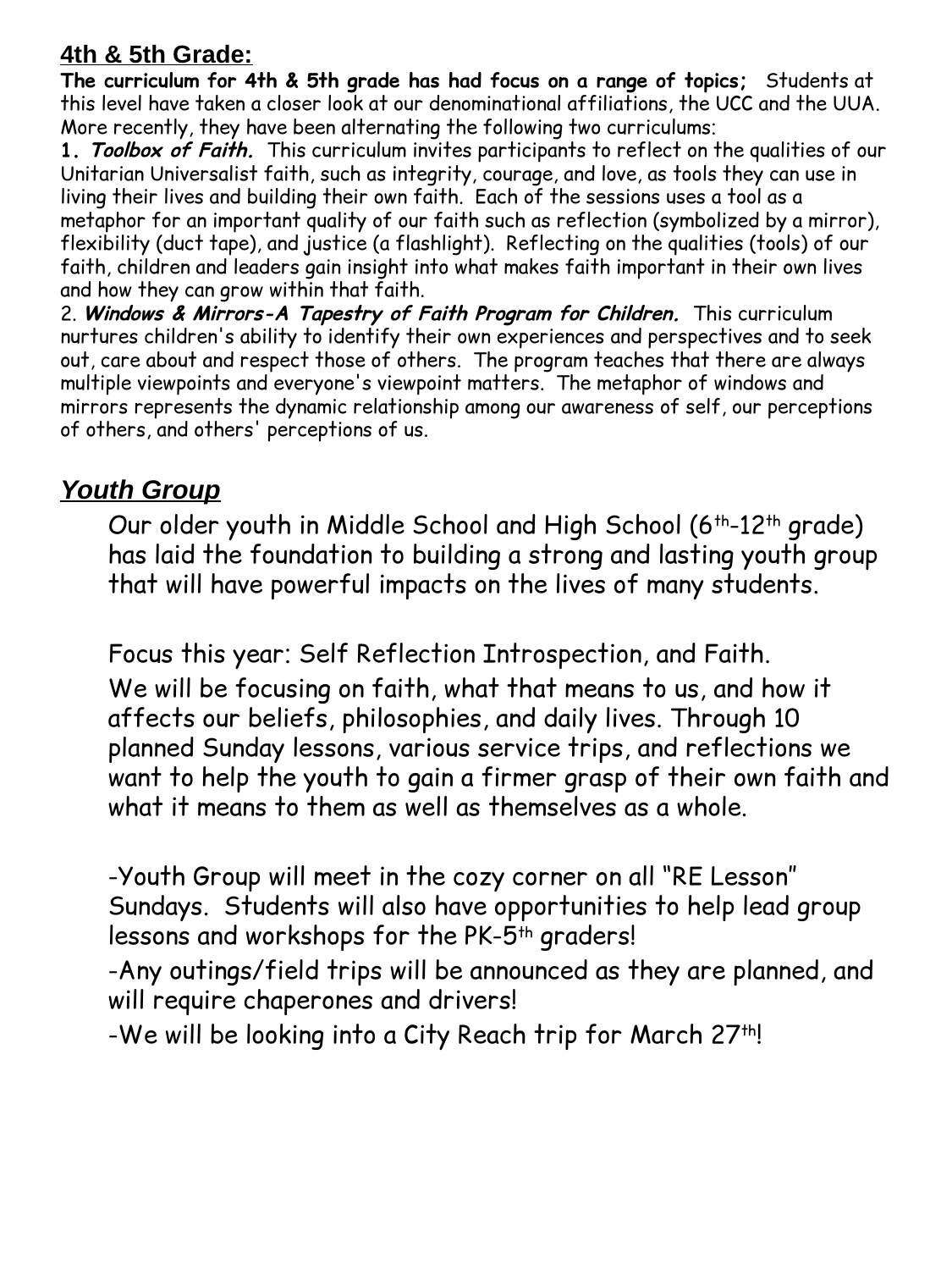

4th & 5th Grade:
The curriculum for 4th & 5th grade has had focus on a range of topics;  Students at this level have taken a closer look at our denominational affiliations, the UCC and the UUA.  More recently, they have been alternating the following two curriculums:
1. Toolbox of Faith.  This curriculum invites participants to reflect on the qualities of our Unitarian Universalist faith, such as integrity, courage, and love, as tools they can use in living their lives and building their own faith.  Each of the sessions uses a tool as a metaphor for an important quality of our faith such as reflection (symbolized by a mirror), flexibility (duct tape), and justice (a flashlight).  Reflecting on the qualities (tools) of our faith, children and leaders gain insight into what makes faith important in their own lives and how they can grow within that faith.
2. Windows & Mirrors-A Tapestry of Faith Program for Children.  This curriculum nurtures children's ability to identify their own experiences and perspectives and to seek out, care about and respect those of others.  The program teaches that there are always multiple viewpoints and everyone's viewpoint matters.  The metaphor of windows and mirrors represents the dynamic relationship among our awareness of self, our perceptions of others, and others' perceptions of us.

Youth Group
	Our older youth in Middle School and High School (6th-12th grade) has laid the foundation to building a strong and lasting youth group that will have powerful impacts on the lives of many students.

	Focus this year: Self Reflection Introspection, and Faith.
	We will be focusing on faith, what that means to us, and how it affects our beliefs, philosophies, and daily lives. Through 10 planned Sunday lessons, various service trips, and reflections we want to help the youth to gain a firmer grasp of their own faith and what it means to them as well as themselves as a whole.

	-Youth Group will meet in the cozy corner on all “RE Lesson” Sundays.  Students will also have opportunities to help lead group lessons and workshops for the PK-5th graders!
	-Any outings/field trips will be announced as they are planned, and will require chaperones and drivers!
	-We will be looking into a City Reach trip for March 27th!